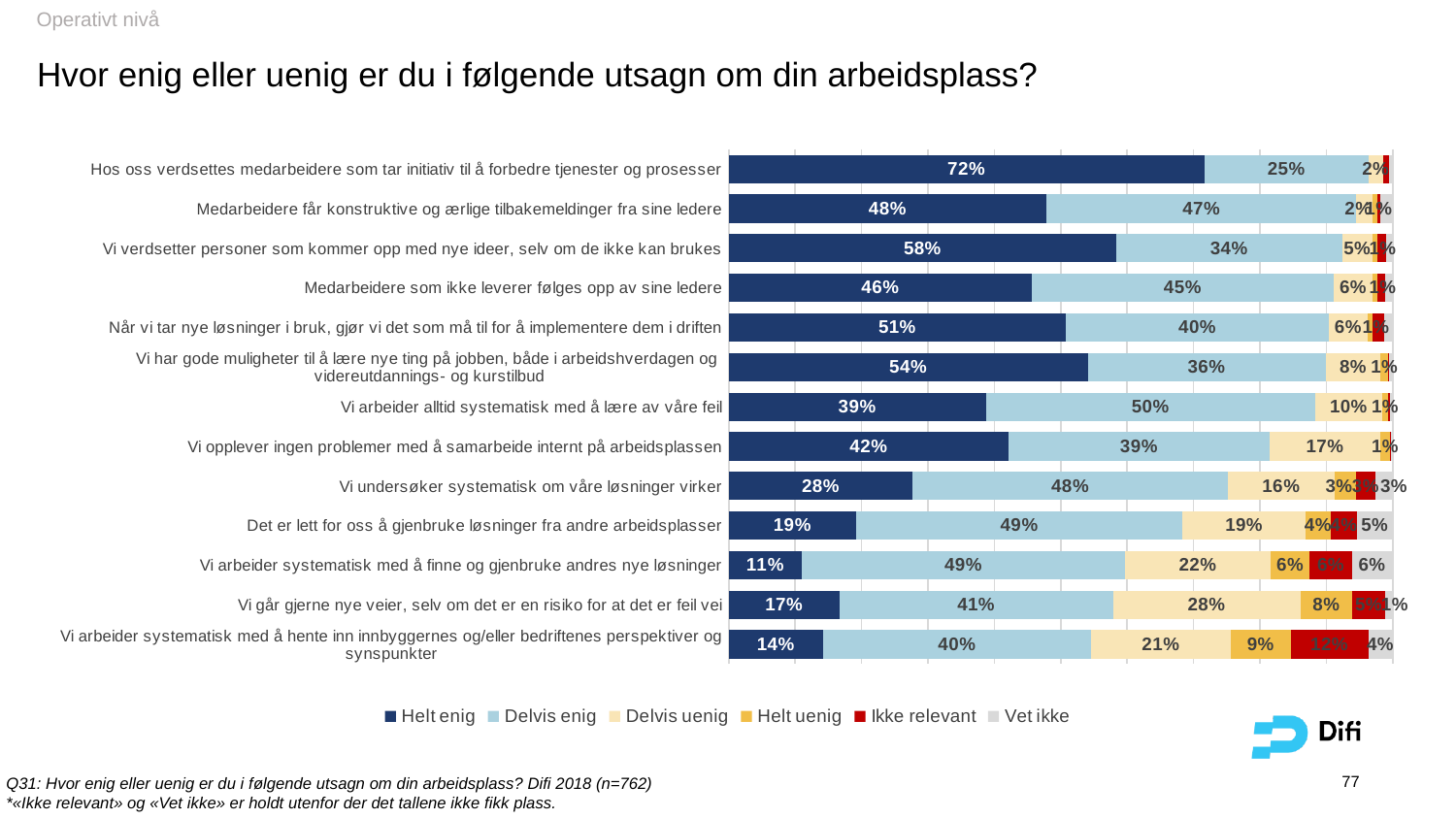

Operativt nivå
Hvor enig eller uenig er du i følgende utsagn om din arbeidsplass?

### Chart

| Category | Helt enig | Delvis enig | Delvis uenig | Helt uenig | Ikke relevant | Vet ikke |
|---|---|---|---|---|---|---|
| Vi arbeider systematisk med å hente inn innbyggernes og/eller bedriftenes perspektiver og synspunkter | 0.141732283464567 | 0.404199475065617 | 0.20997375328084 | 0.09055118110236221 | 0.116797900262467 | 0.036745406824147 |
| Vi går gjerne nye veier, selv om det er en risiko for at det er feil vei | 0.166666666666667 | 0.41207349081364797 | 0.282152230971129 | 0.078740157480315 | 0.0485564304461942 | 0.0118110236220472 |
| Vi arbeider systematisk med å finne og gjenbruke andres nye løsninger | 0.110236220472441 | 0.486876640419948 | 0.21916010498687702 | 0.059055118110236206 | 0.062992125984252 | 0.061679790026246704 |
| Det er lett for oss å gjenbruke løsninger fra andre arbeidsplasser | 0.191601049868766 | 0.492125984251969 | 0.18503937007874 | 0.0380577427821522 | 0.0393700787401575 | 0.0538057742782152 |
| Vi undersøker systematisk om våre løsninger virker | 0.276902887139108 | 0.47506561679790005 | 0.16010498687664002 | 0.0328083989501312 | 0.0288713910761155 | 0.026246719160105 |
| Vi opplever ingen problemer med å samarbeide internt på arbeidsplassen | 0.42125984251968496 | 0.39370078740157505 | 0.166666666666667 | 0.014435695538057701 | 0.00131233595800525 | 0.0026246719160105 |
| Vi arbeider alltid systematisk med å lære av våre feil | 0.387139107611549 | 0.49606299212598404 | 0.101049868766404 | 0.00918635170603675 | 0.0026246719160105 | 0.00393700787401575 |
| Vi har gode muligheter til å lære nye ting på jobben, både i arbeidshverdagen og  videreutdannings- og kurstilbud | 0.540682414698163 | 0.358267716535433 | 0.0826771653543307 | 0.0118110236220472 | 0.00131233595800525 | 0.005249343832021 |
| Når vi tar nye løsninger i bruk, gjør vi det som må til for å implementere dem i driften | 0.507874015748031 | 0.396325459317585 | 0.057742782152231 | 0.0078740157480315 | 0.0170603674540682 | 0.0131233595800525 |
| Medarbeidere som ikke leverer følges opp av sine ledere | 0.456692913385827 | 0.454068241469816 | 0.059055118110236206 | 0.00656167979002625 | 0.0118110236220472 | 0.0118110236220472 |
| Vi verdsetter personer som kommer opp med nye ideer, selv om de ikke kan brukes | 0.583989501312336 | 0.33989501312336 | 0.0459317585301837 | 0.00656167979002625 | 0.014435695538057701 | 0.00918635170603675 |
| Medarbeidere får konstruktive og ærlige tilbakemeldinger fra sine ledere | 0.479002624671916 | 0.465879265091864 | 0.0249343832020997 | 0.00656167979002625 | 0.005249343832021 | 0.0183727034120735 |
| Hos oss verdsettes medarbeidere som tar initiativ til å forbedre tjenester og prosesser | 0.716535433070866 | 0.24671916010498698 | 0.022309711286089204 | 0.0 | 0.00918635170603675 | 0.005249343832021 |
77
Q31: Hvor enig eller uenig er du i følgende utsagn om din arbeidsplass? Difi 2018 (n=762)
*«Ikke relevant» og «Vet ikke» er holdt utenfor der det tallene ikke fikk plass.